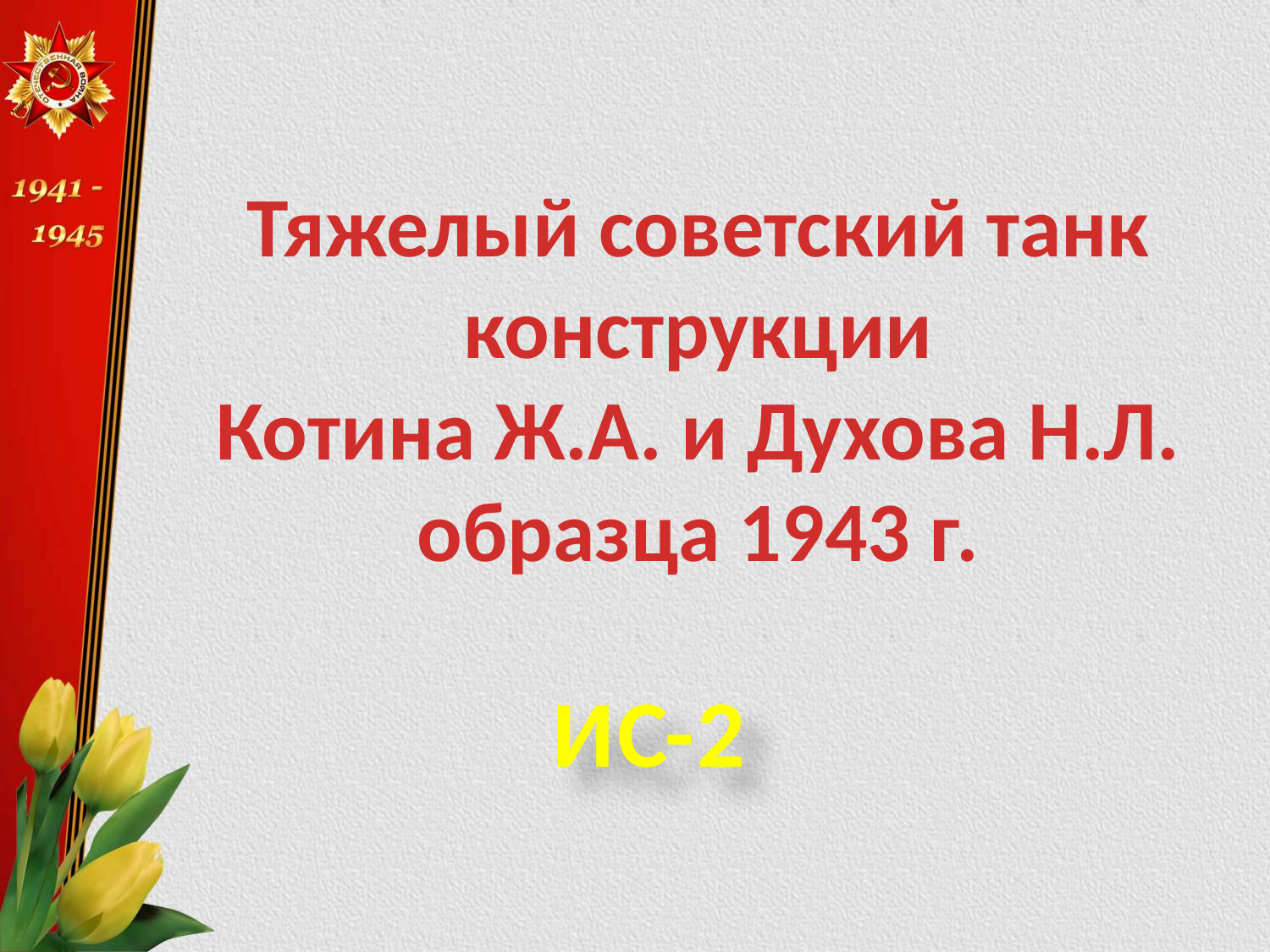

Тяжелый советский танк
конструкции
 Котина Ж.А. и Духова Н.Л.
образца 1943 г.
ИС-2